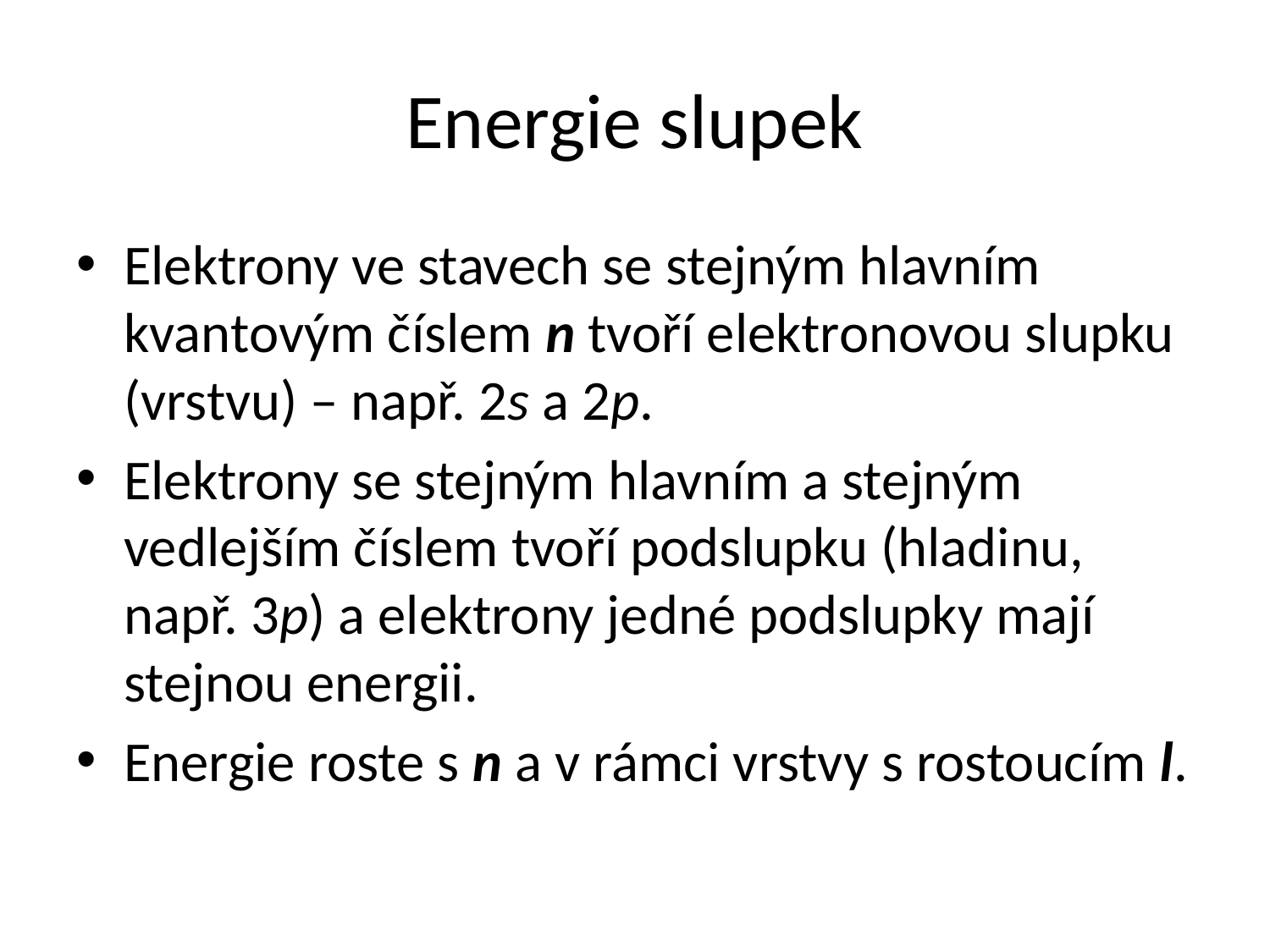

# Energie slupek
Elektrony ve stavech se stejným hlavním kvantovým číslem n tvoří elektronovou slupku (vrstvu) – např. 2s a 2p.
Elektrony se stejným hlavním a stejným vedlejším číslem tvoří podslupku (hladinu, např. 3p) a elektrony jedné podslupky mají stejnou energii.
Energie roste s n a v rámci vrstvy s rostoucím l.